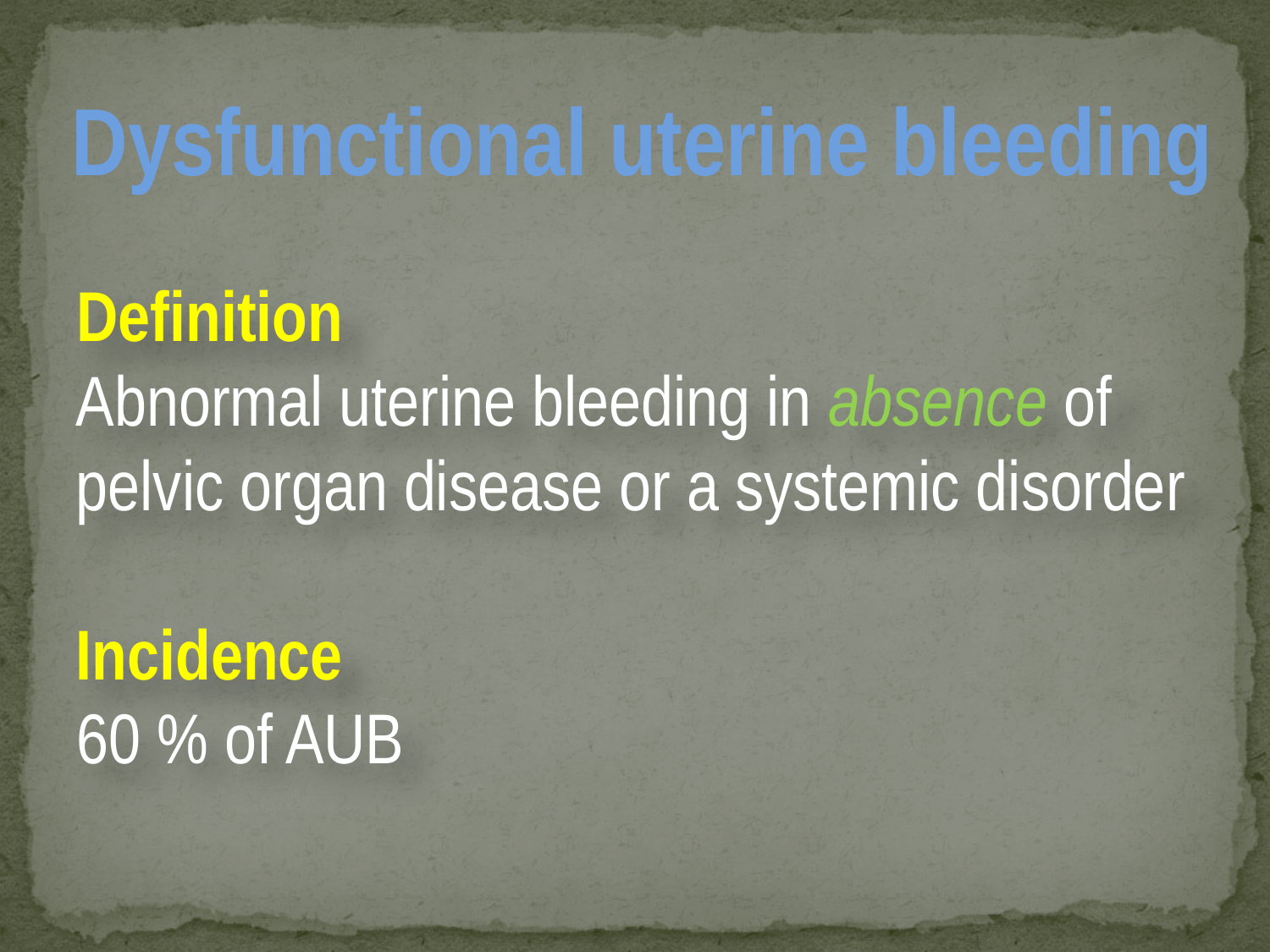

Dysfunctional uterine bleeding

    Definition
Abnormal uterine bleeding in absence of pelvic organ disease or a systemic disorder

Incidence
    60 % of AUB